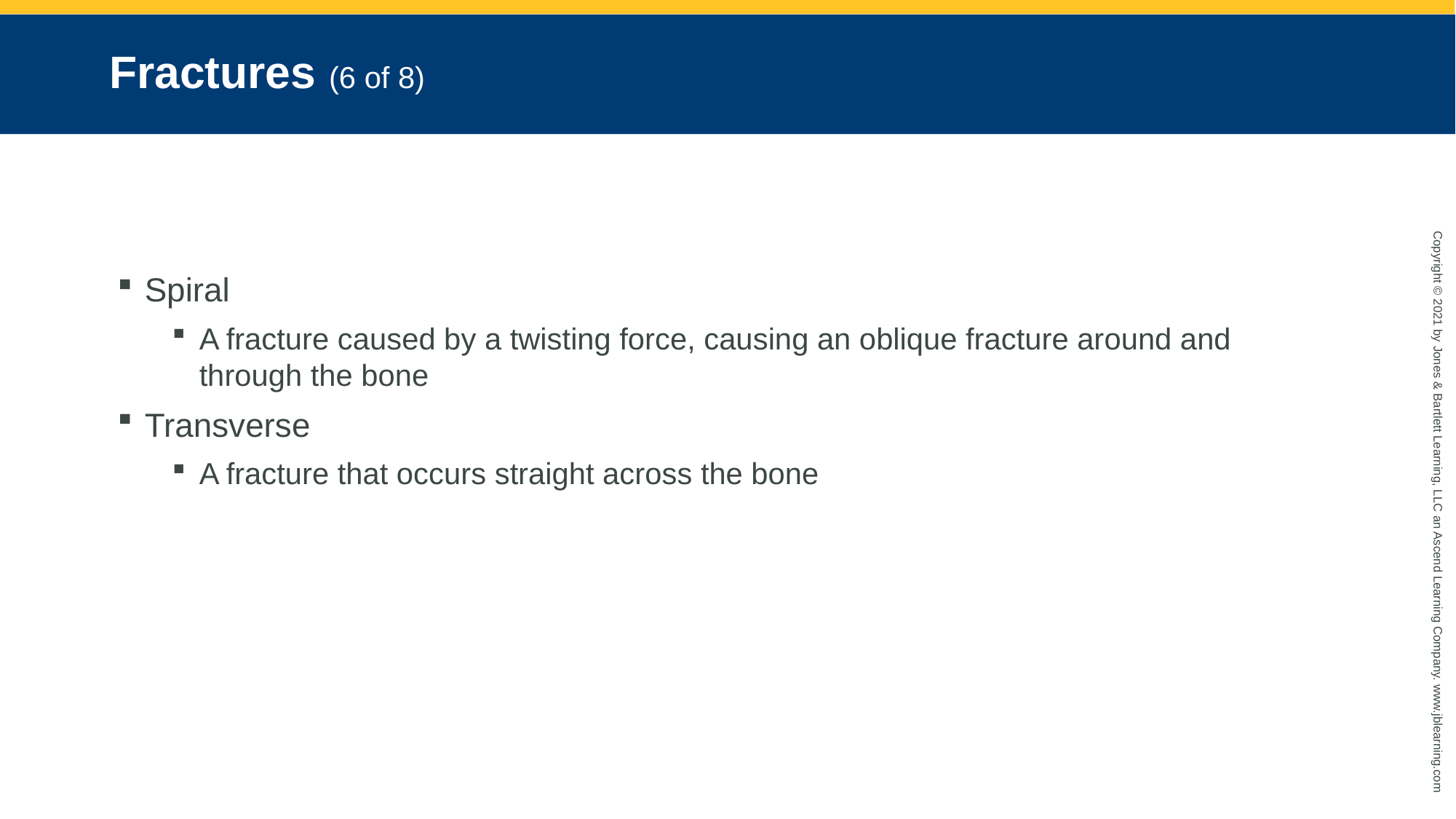

# Fractures (6 of 8)
Spiral
A fracture caused by a twisting force, causing an oblique fracture around and through the bone
Transverse
A fracture that occurs straight across the bone